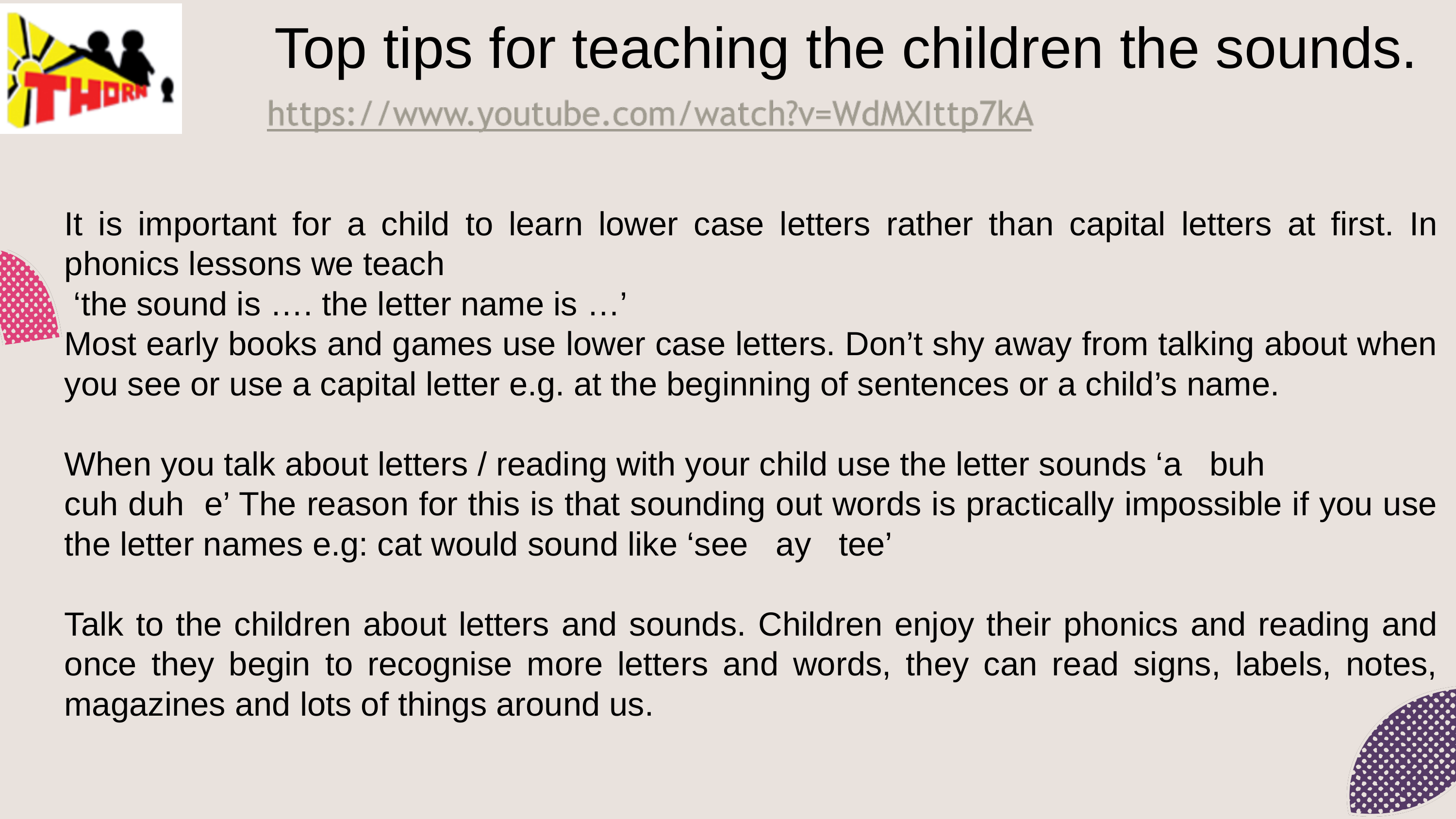

Top tips for teaching the children the sounds.

It is important for a child to learn lower case letters rather than capital letters at first. In phonics lessons we teach
 ‘the sound is …. the letter name is …’
Most early books and games use lower case letters. Don’t shy away from talking about when you see or use a capital letter e.g. at the beginning of sentences or a child’s name.

When you talk about letters / reading with your child use the letter sounds ‘a   buh
cuh duh  e’ The reason for this is that sounding out words is practically impossible if you use the letter names e.g: cat would sound like ‘see   ay   tee’

Talk to the children about letters and sounds. Children enjoy their phonics and reading and once they begin to recognise more letters and words, they can read signs, labels, notes, magazines and lots of things around us.